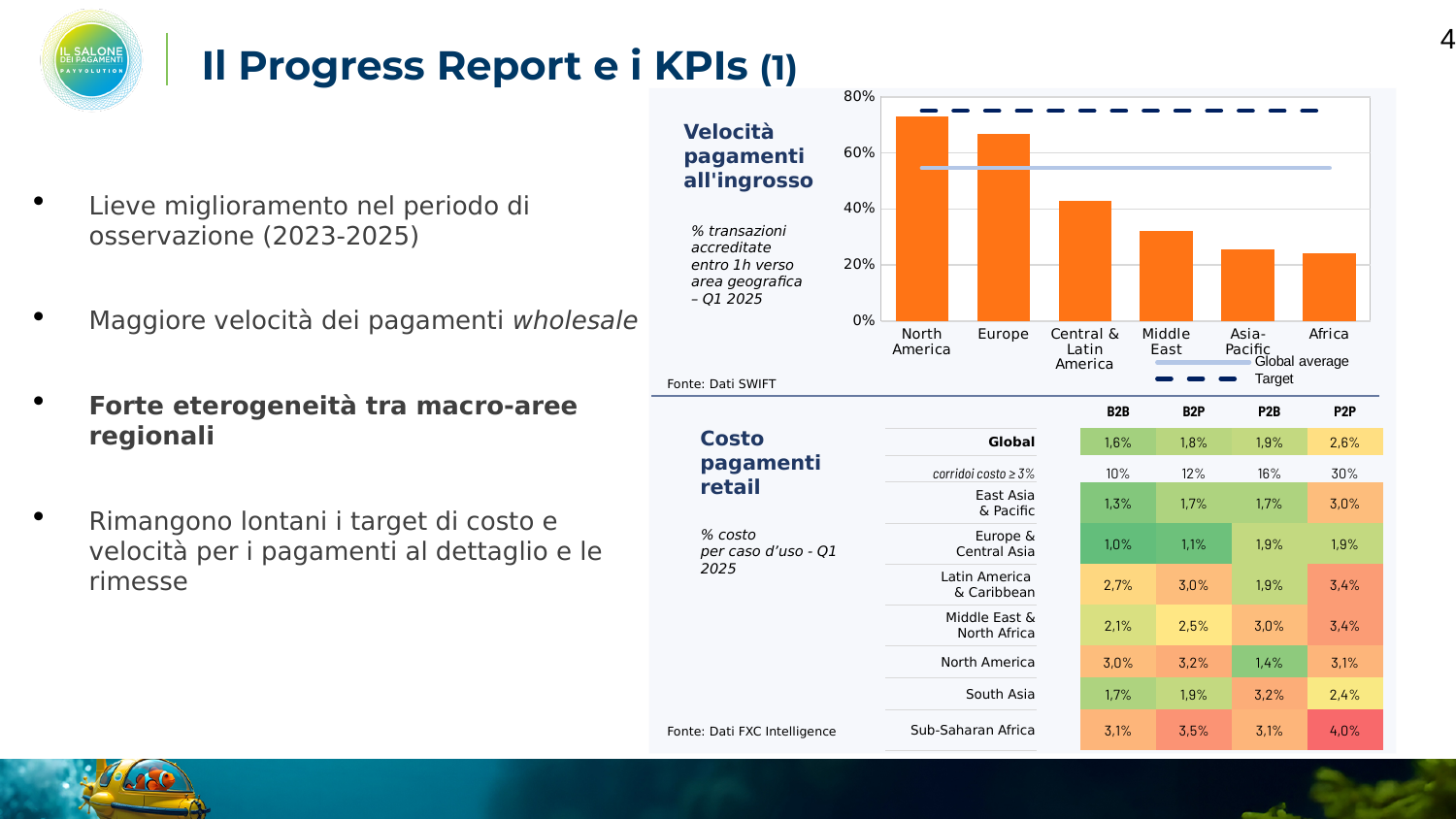

4
Il Progress Report e i KPIs (1)

### Chart

| Category | Within one hour | Global average | Target |
|---|---|---|---|
| North America | 0.7313428142287911 | 0.546 | 0.75 |
| Europe | 0.6657656684896442 | 0.546 | 0.75 |
| Central & Latin America | 0.427363724556627 | 0.546 | 0.75 |
| Middle East | 0.32267226700793744 | 0.546 | 0.75 |
| Asia-Pacific | 0.2556815768471552 | 0.546 | 0.75 |
| Africa | 0.24181993677331373 | 0.546 | 0.75 |
Velocità pagamenti
all'ingrosso
% transazioni accreditate entro 1h verso area geografica – Q1 2025
Lieve miglioramento nel periodo di osservazione (2023-2025)

Maggiore velocità dei pagamenti wholesale

Forte eterogeneità tra macro-aree regionali

Rimangono lontani i target di costo e velocità per i pagamenti al dettaglio e le rimesse

Fonte: Dati SWIFT
|  |  | B2B | B2P | P2B | P2P |
| --- | --- | --- | --- | --- | --- |
| Global |  | 1,6% | 1,8% | 1,9% | 2,6% |
| corridoi costo ≥ 3% |  | 10% | 12% | 16% | 30% |
| East Asia & Pacific |  | 1,3% | 1,7% | 1,7% | 3,0% |
| Europe & Central Asia |  | 1,0% | 1,1% | 1,9% | 1,9% |
| Latin America & Caribbean |  | 2,7% | 3,0% | 1,9% | 3,4% |
| Middle East & North Africa |  | 2,1% | 2,5% | 3,0% | 3,4% |
| North America |  | 3,0% | 3,2% | 1,4% | 3,1% |
| South Asia |  | 1,7% | 1,9% | 3,2% | 2,4% |
| Sub-Saharan Africa |  | 3,1% | 3,5% | 3,1% | 4,0% |
Costo pagamenti retail
% costo
per caso d’uso - Q1 2025
Fonte: Dati FXC Intelligence